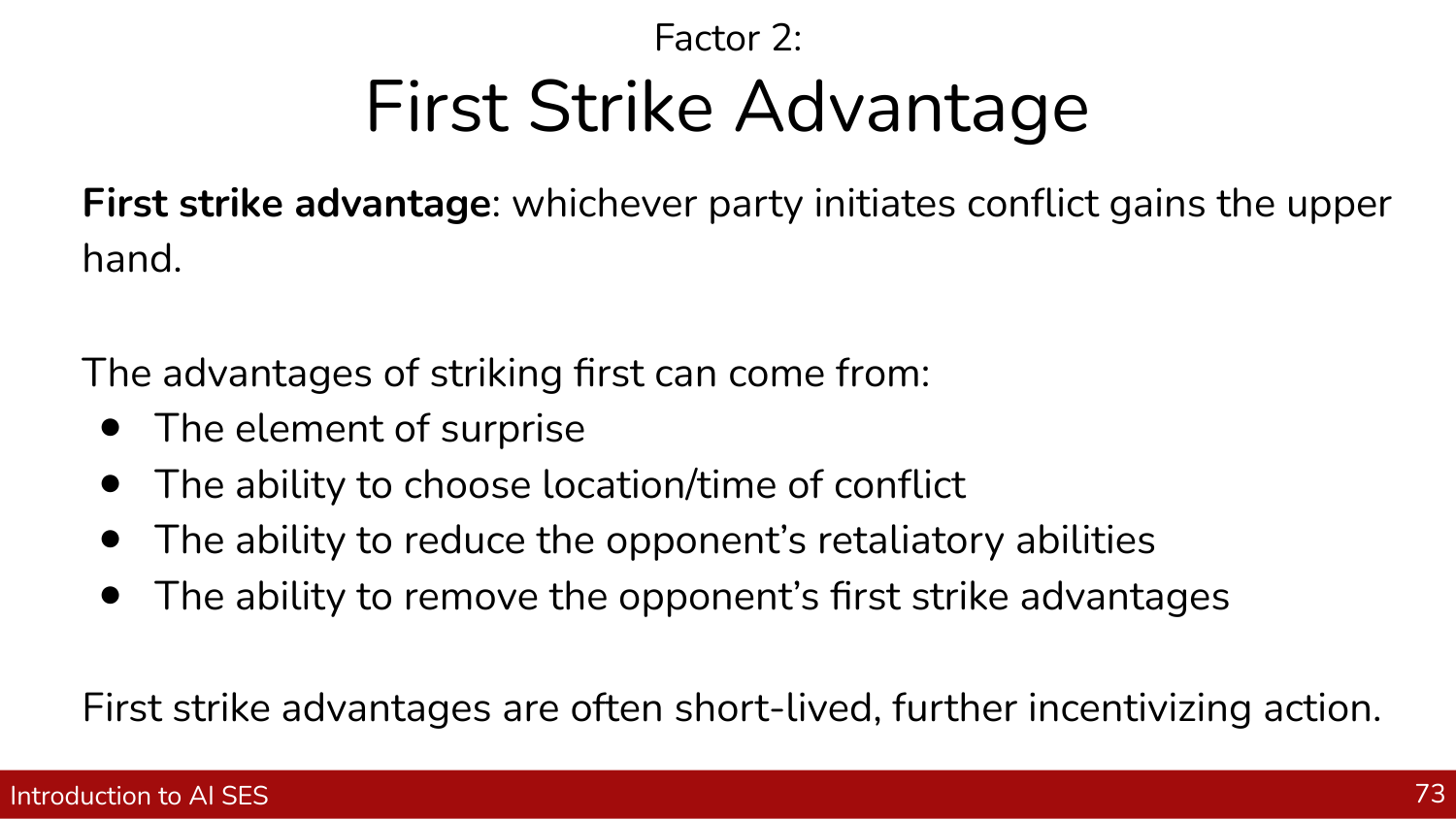

Factor 2:
First Strike Advantage

First strike advantage: whichever party initiates conflict gains the upper hand.
The advantages of striking first can come from:
The element of surprise
The ability to choose location/time of conflict
The ability to reduce the opponent’s retaliatory abilities
The ability to remove the opponent’s first strike advantages

First strike advantages are often short-lived, further incentivizing action.

73
Introduction to AI SES